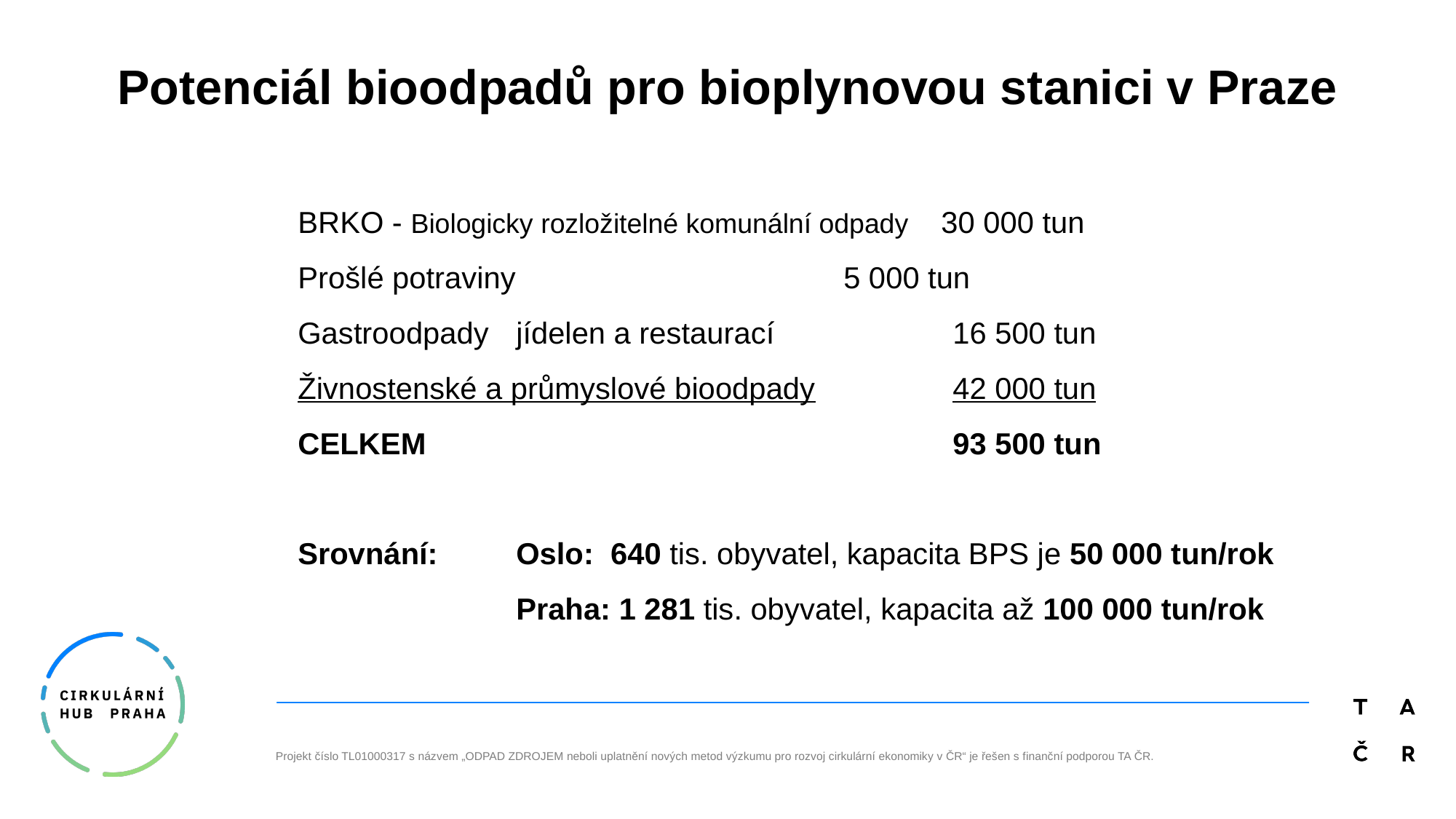

# Potenciál bioodpadů pro bioplynovou stanici v Praze
BRKO - Biologicky rozložitelné komunální odpady    30 000 tun
Prošlé potraviny				5 000 tun
Gastroodpady	jídelen a restaurací		16 500 tun
Živnostenské a průmyslové bioodpady		42 000 tun
CELKEM					93 500 tun

Srovnání:	Oslo:  640 tis. obyvatel, kapacita BPS je 50 000 tun/rok
		Praha: 1 281 tis. obyvatel, kapacita až 100 000 tun/rok